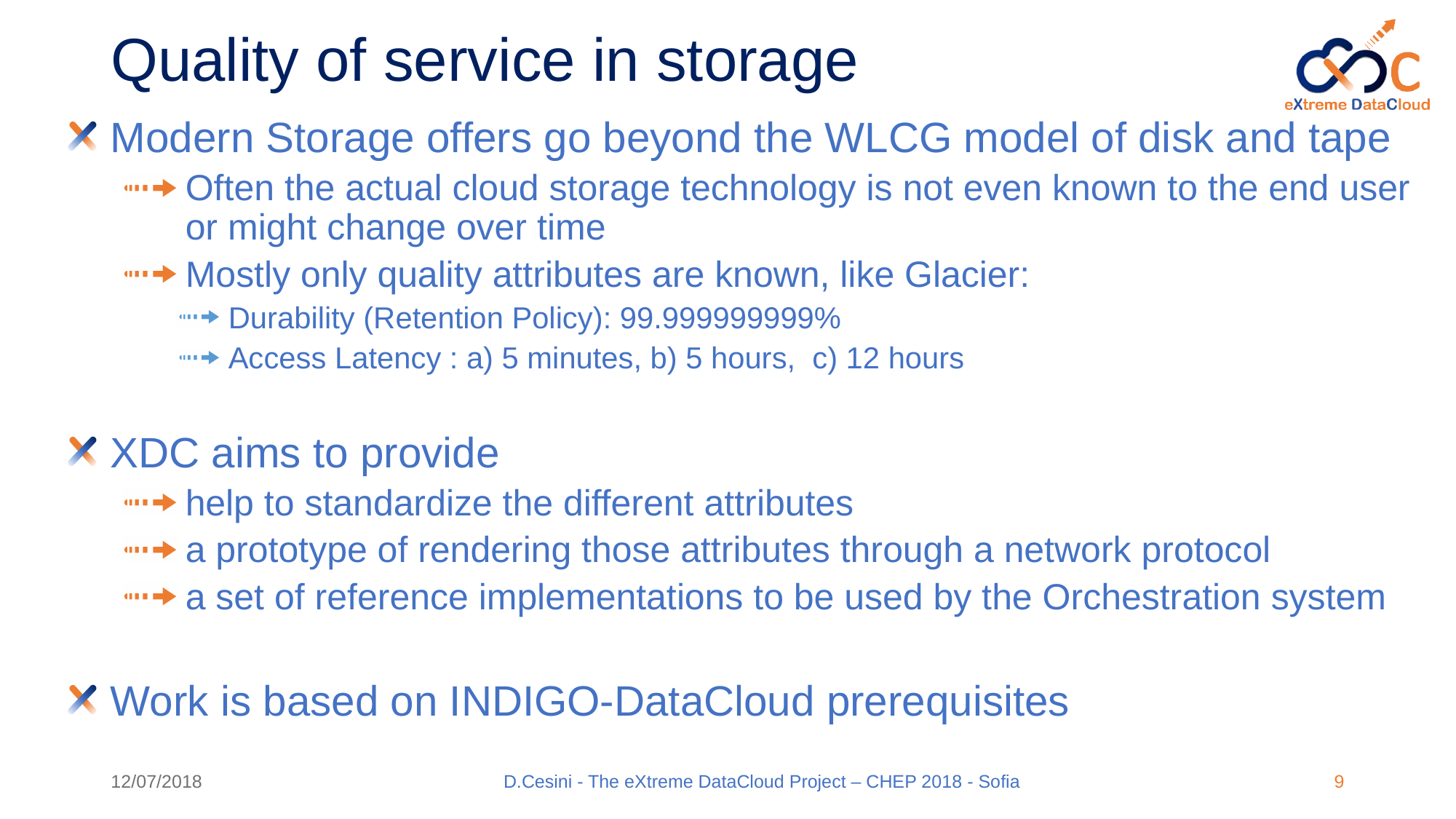

# Quality of service in storage
Modern Storage offers go beyond the WLCG model of disk and tape
Often the actual cloud storage technology is not even known to the end user or might change over time
Mostly only quality attributes are known, like Glacier:
Durability (Retention Policy): 99.999999999%
Access Latency : a) 5 minutes, b) 5 hours,  c) 12 hours

XDC aims to provide
help to standardize the different attributes
a prototype of rendering those attributes through a network protocol
a set of reference implementations to be used by the Orchestration system

Work is based on INDIGO-DataCloud prerequisites

12/07/2018
D.Cesini - The eXtreme DataCloud Project – CHEP 2018 - Sofia
9